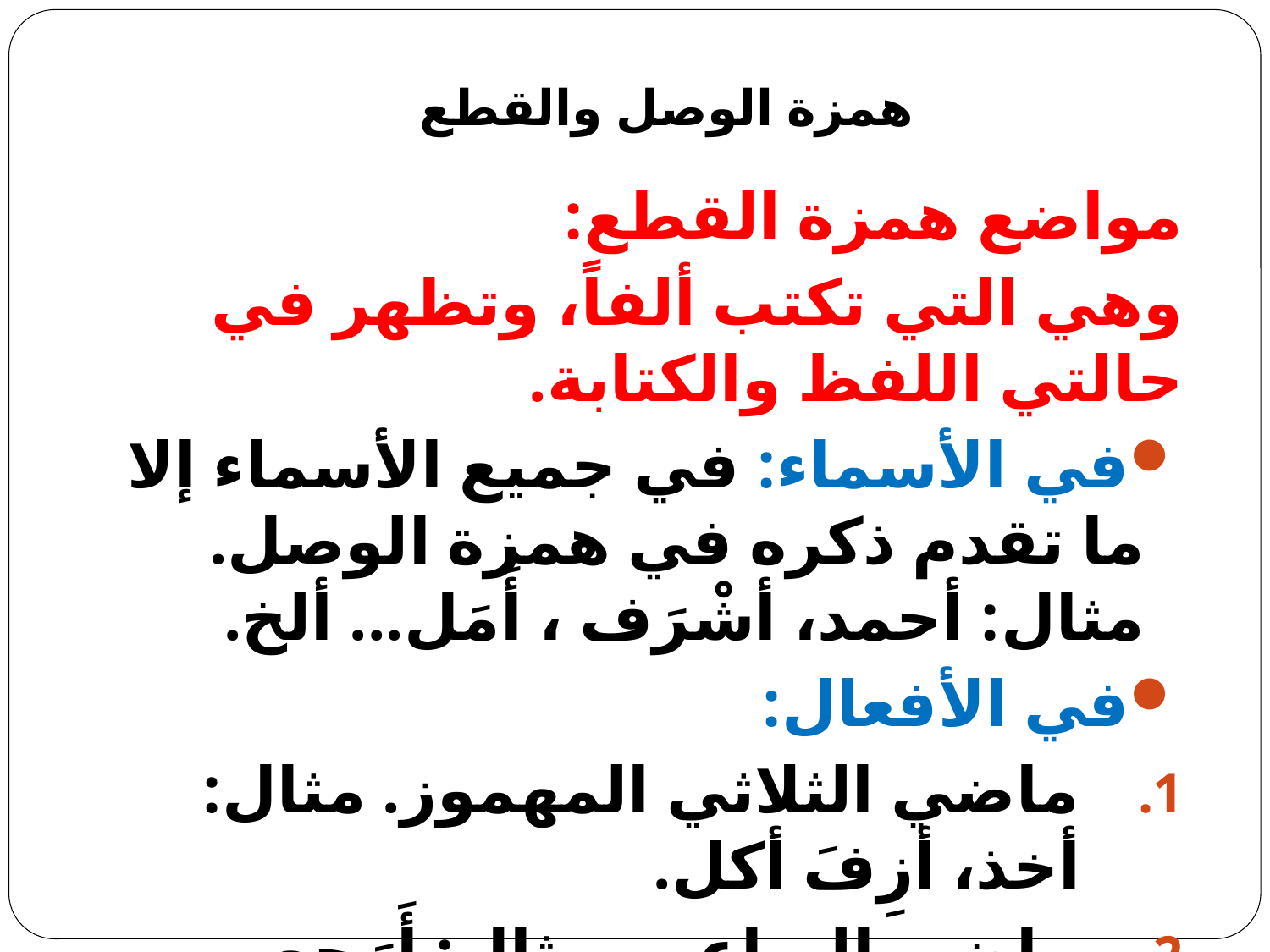

# همزة الوصل والقطع
مواضع همزة القطع:
وهي التي تكتب ألفاً، وتظهر في حالتي اللفظ والكتابة.
في الأسماء: في جميع الأسماء إلا ما تقدم ذكره في همزة الوصل. مثال: أحمد، أشْرَف ، أَمَل... ألخ.
في الأفعال:
ماضي الثلاثي المهموز. مثال: أخذ، أزِفَ أكل.
ماضي الرباعي. مثال: أَرَجع ، أَحسن ، أكرمَ.
أمر الرباعي. مثال: أَسْرِع، أَنِقْذ، أكْرِمْ.